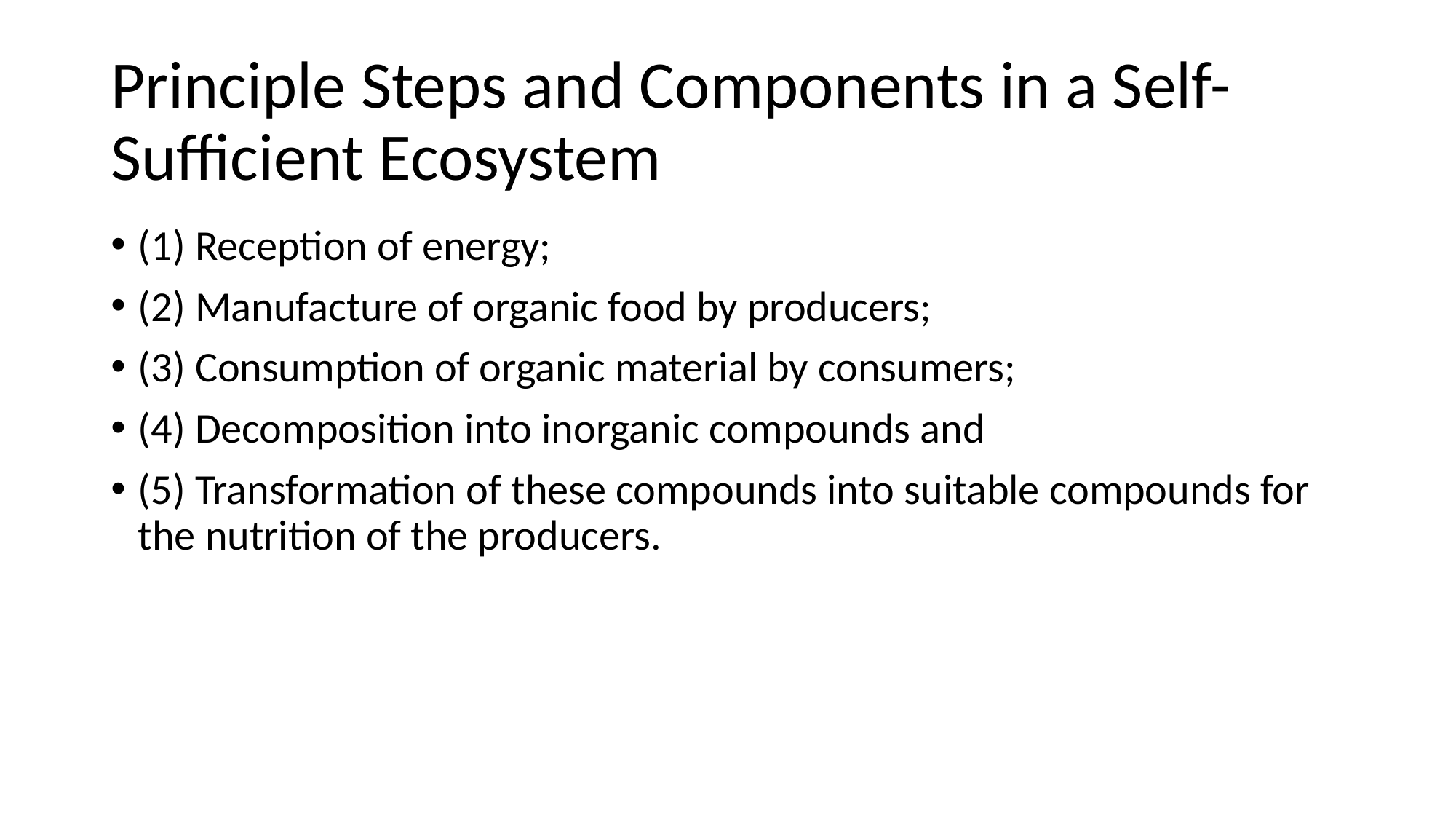

# Principle Steps and Components in a Self-Sufficient Ecosystem
(1) Reception of energy;
(2) Manufacture of organic food by producers;
(3) Consumption of organic material by consumers;
(4) Decomposition into inorganic compounds and
(5) Transformation of these compounds into suitable compounds for the nutrition of the producers.